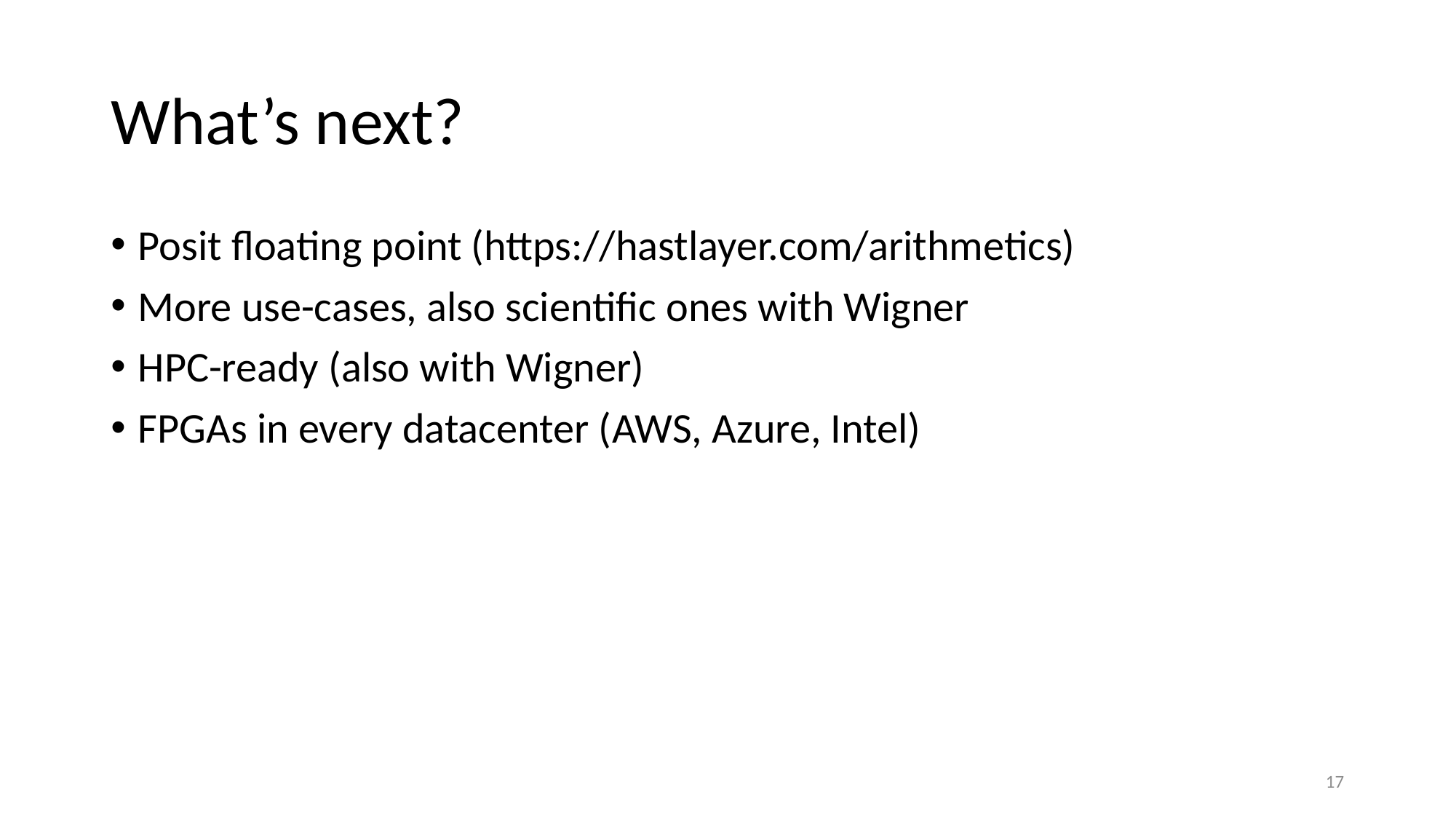

# What’s next?
Posit floating point (https://hastlayer.com/arithmetics)
More use-cases, also scientific ones with Wigner
HPC-ready (also with Wigner)
FPGAs in every datacenter (AWS, Azure, Intel)

17